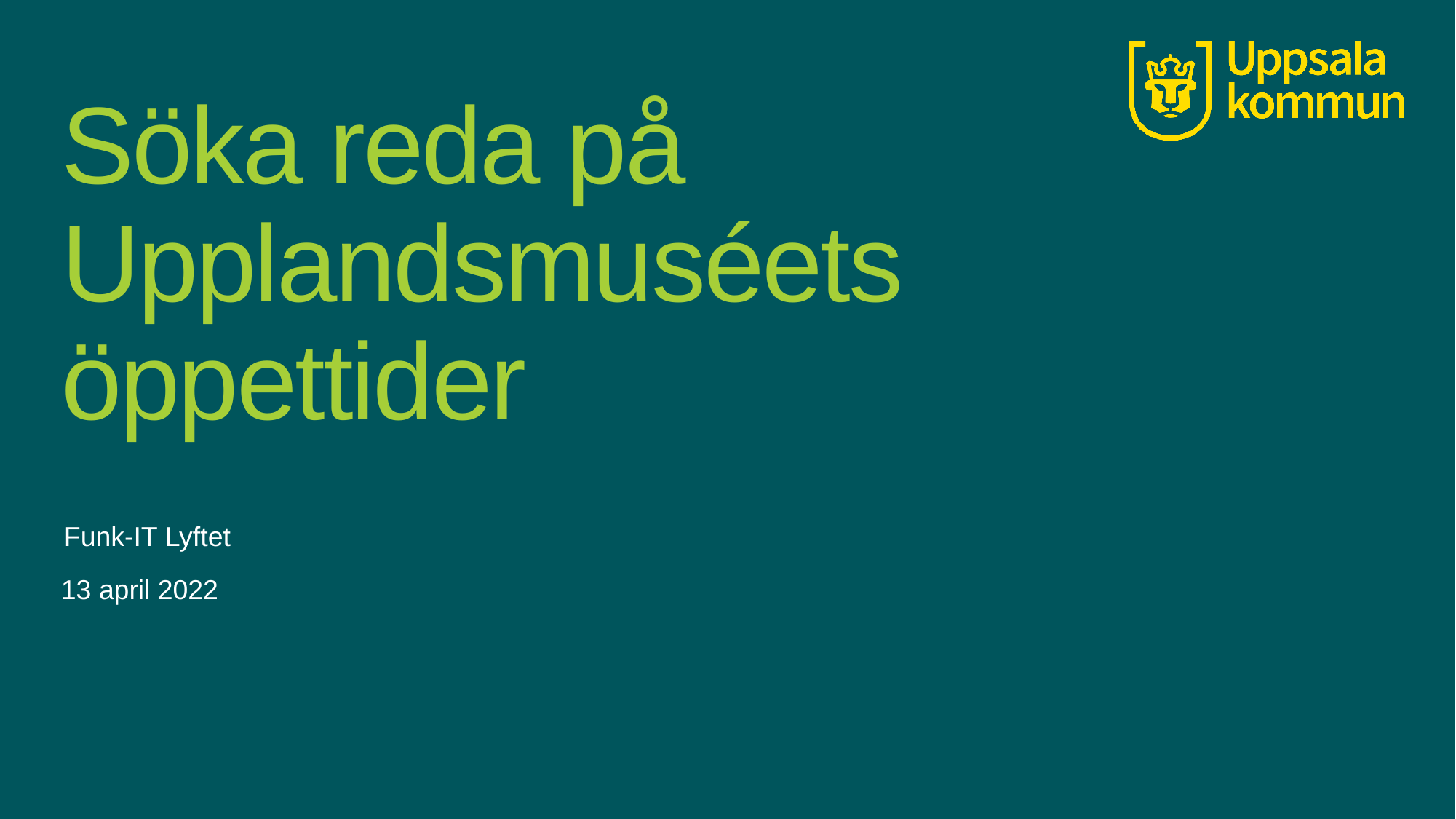

# Söka reda på Upplandsmuséets öppettider
Funk-IT Lyftet
13 april 2022